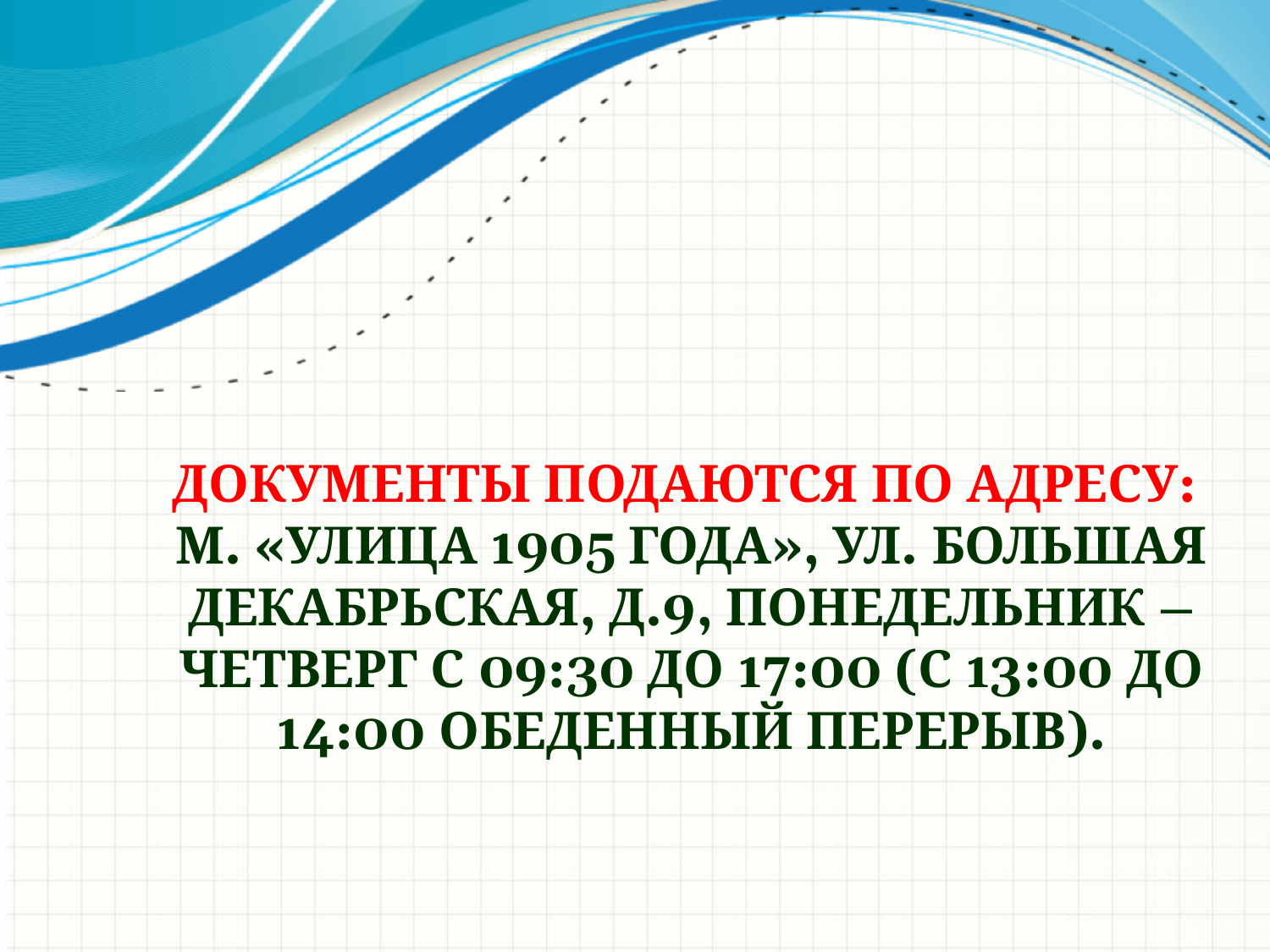

# Документы подаются по адресу: м. «Улица 1905 года», ул. Большая Декабрьская, д.9, понедельник – четверг с 09:30 до 17:00 (с 13:00 до 14:00 обеденный перерыв).